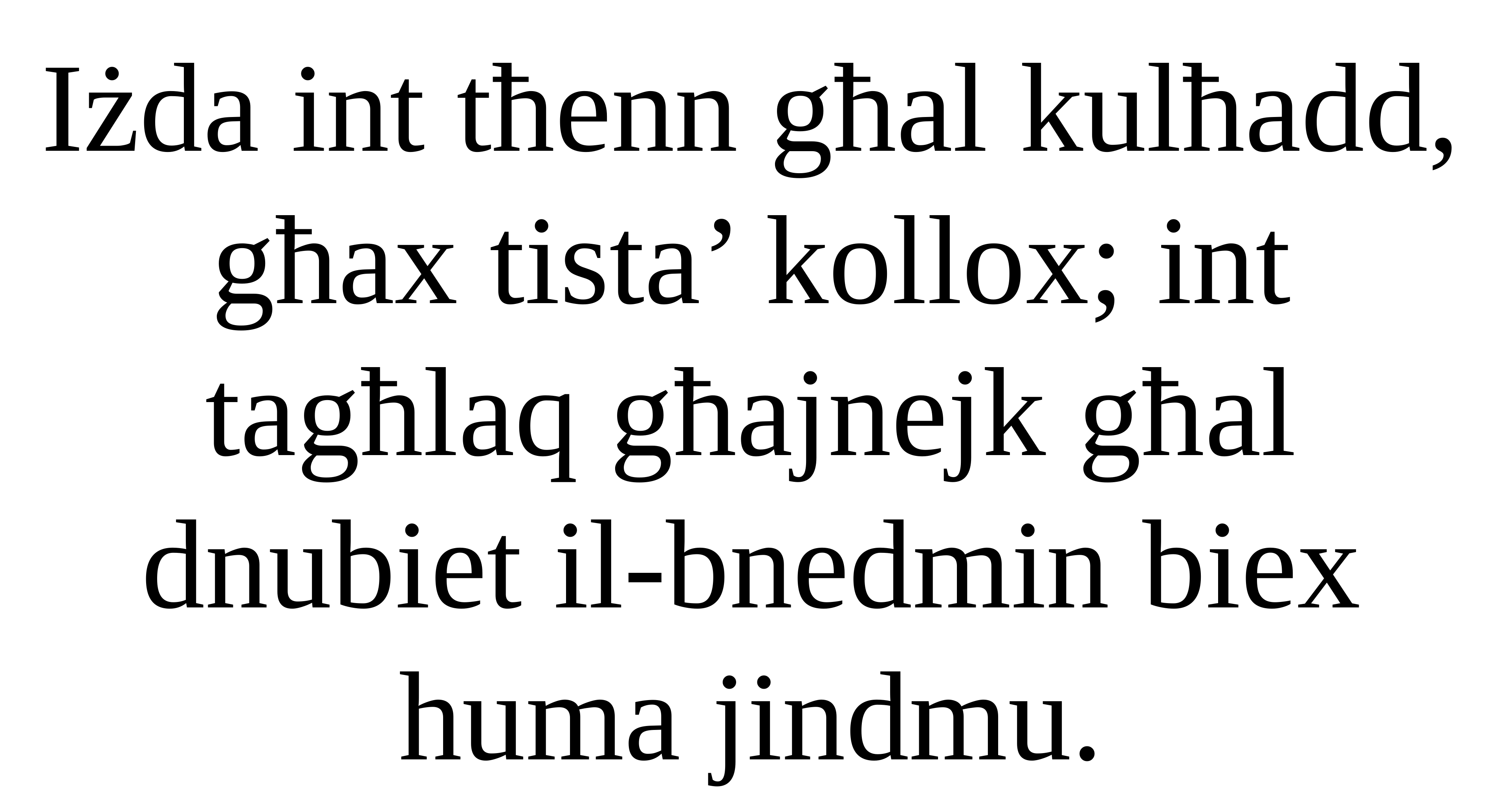

Iżda int tħenn għal kulħadd, għax tista’ kollox; int tagħlaq għajnejk għal dnubiet il-bnedmin biex huma jindmu.